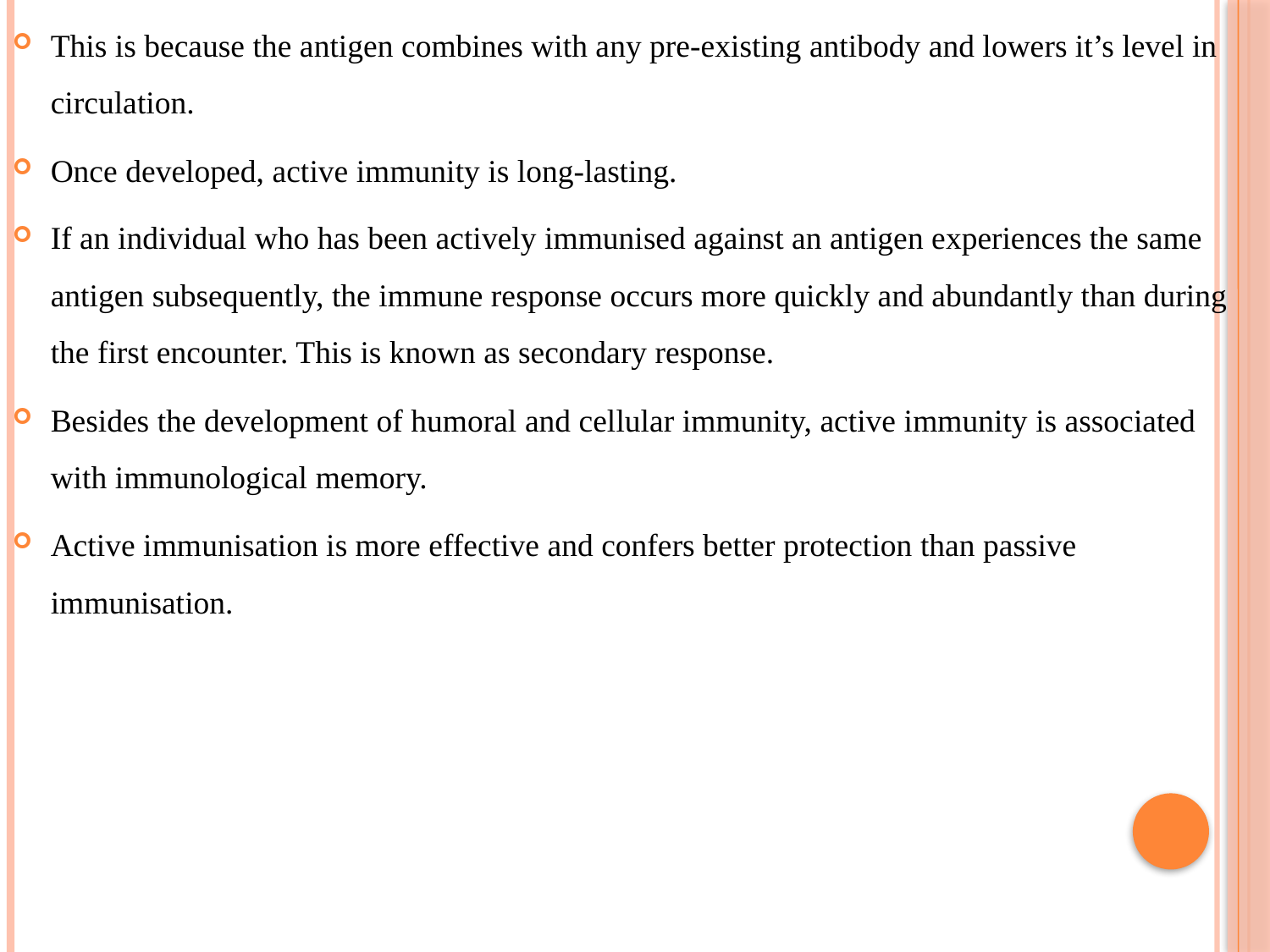

This is because the antigen combines with any pre-existing antibody and lowers it’s level in circulation.
Once developed, active immunity is long-lasting.
If an individual who has been actively immunised against an antigen experiences the same antigen subsequently, the immune response occurs more quickly and abundantly than during the first encounter. This is known as secondary response.
Besides the development of humoral and cellular immunity, active immunity is associated with immunological memory.
Active immunisation is more effective and confers better protection than passive immunisation.